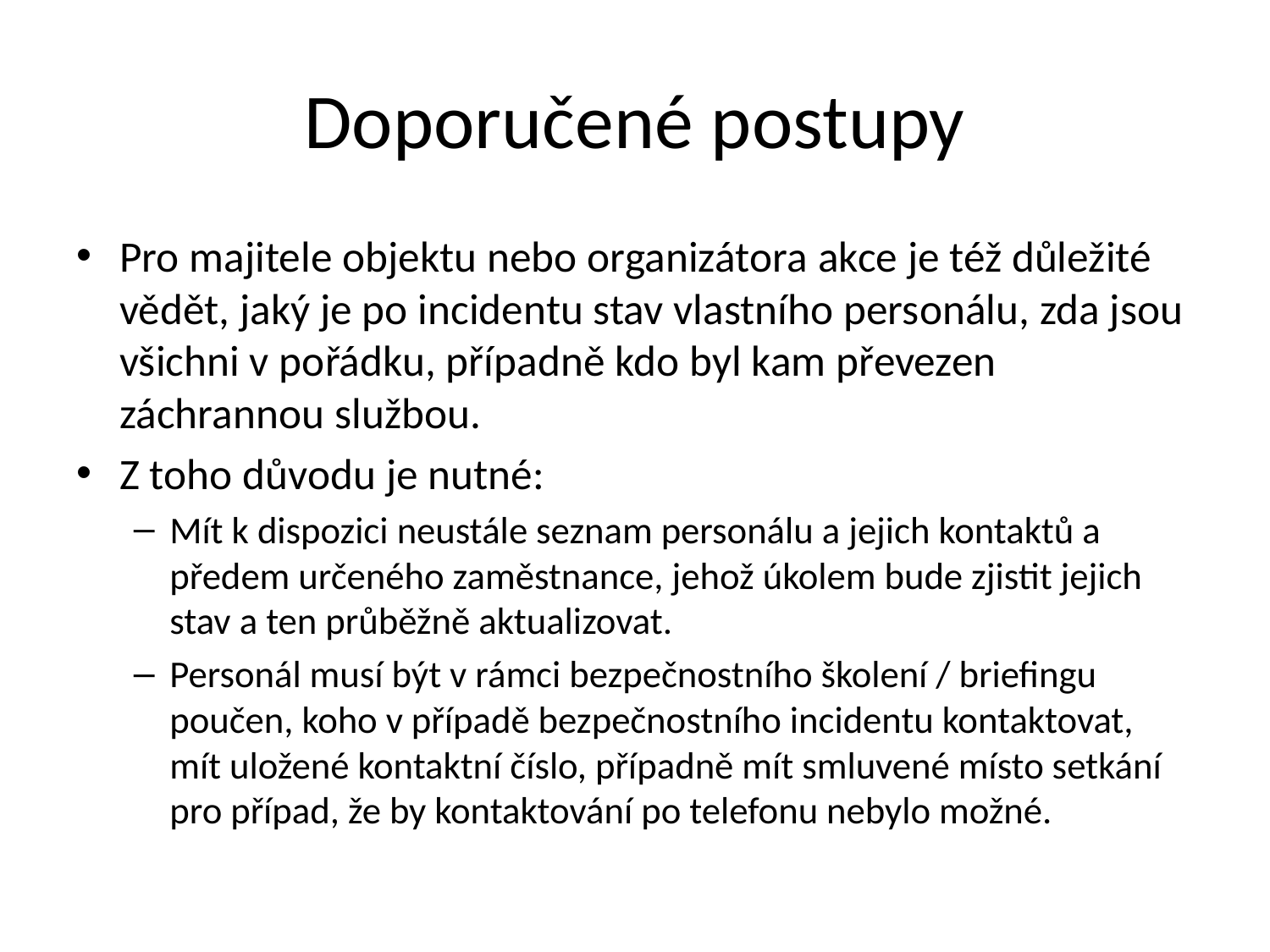

# Doporučené postupy
Pro majitele objektu nebo organizátora akce je též důležité vědět, jaký je po incidentu stav vlastního personálu, zda jsou všichni v pořádku, případně kdo byl kam převezen záchrannou službou.
Z toho důvodu je nutné:
Mít k dispozici neustále seznam personálu a jejich kontaktů a předem určeného zaměstnance, jehož úkolem bude zjistit jejich stav a ten průběžně aktualizovat.
Personál musí být v rámci bezpečnostního školení / briefingu poučen, koho v případě bezpečnostního incidentu kontaktovat, mít uložené kontaktní číslo, případně mít smluvené místo setkání pro případ, že by kontaktování po telefonu nebylo možné.